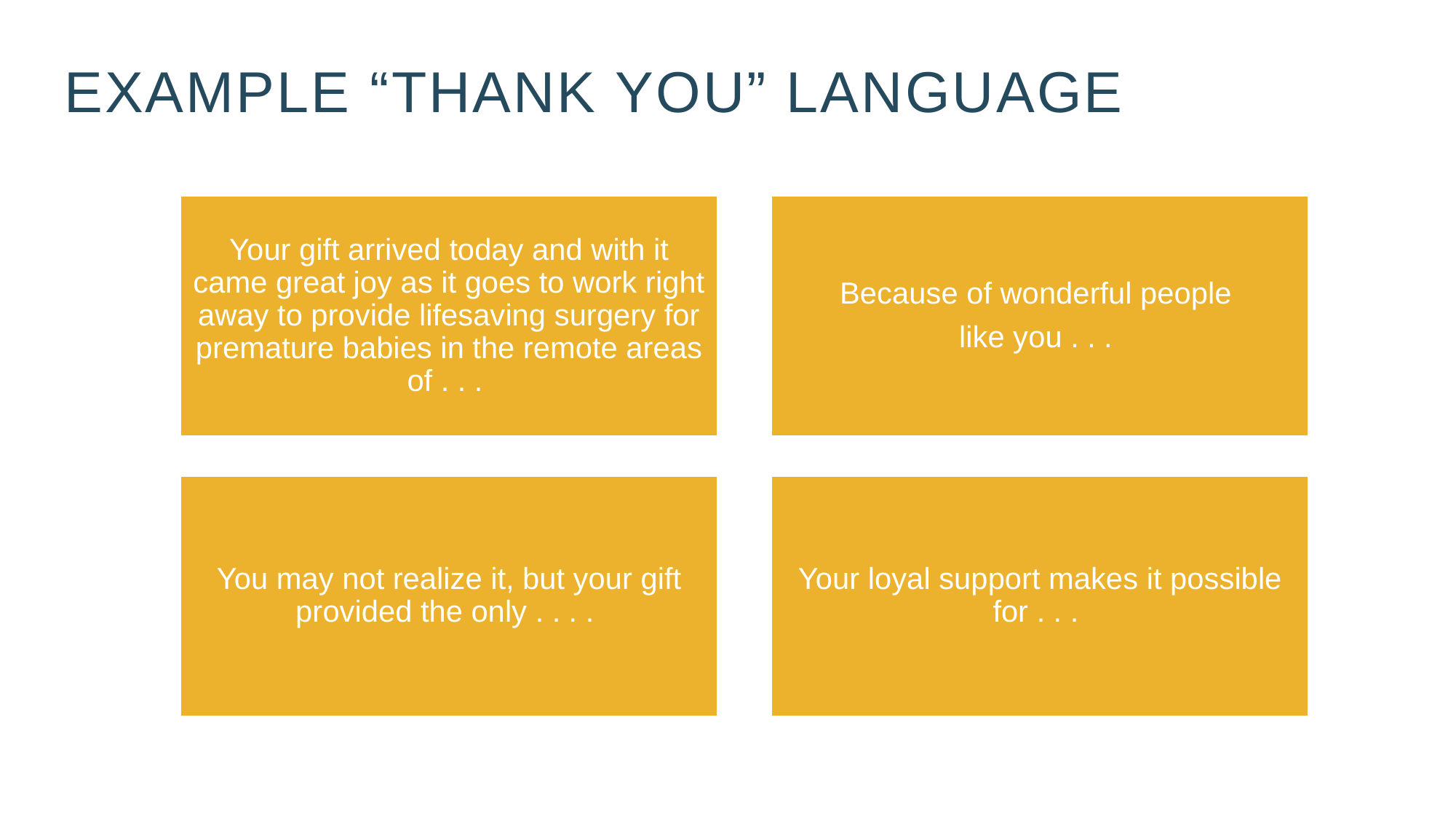

EXAMPLE “THANK YOU” LANGUAGE
Your gift arrived today and with it came great joy as it goes to work right away to provide lifesaving surgery for premature babies in the remote areas of . . .
Because of wonderful people
like you . . .
You may not realize it, but your gift provided the only . . . .
Your loyal support makes it possible for . . .